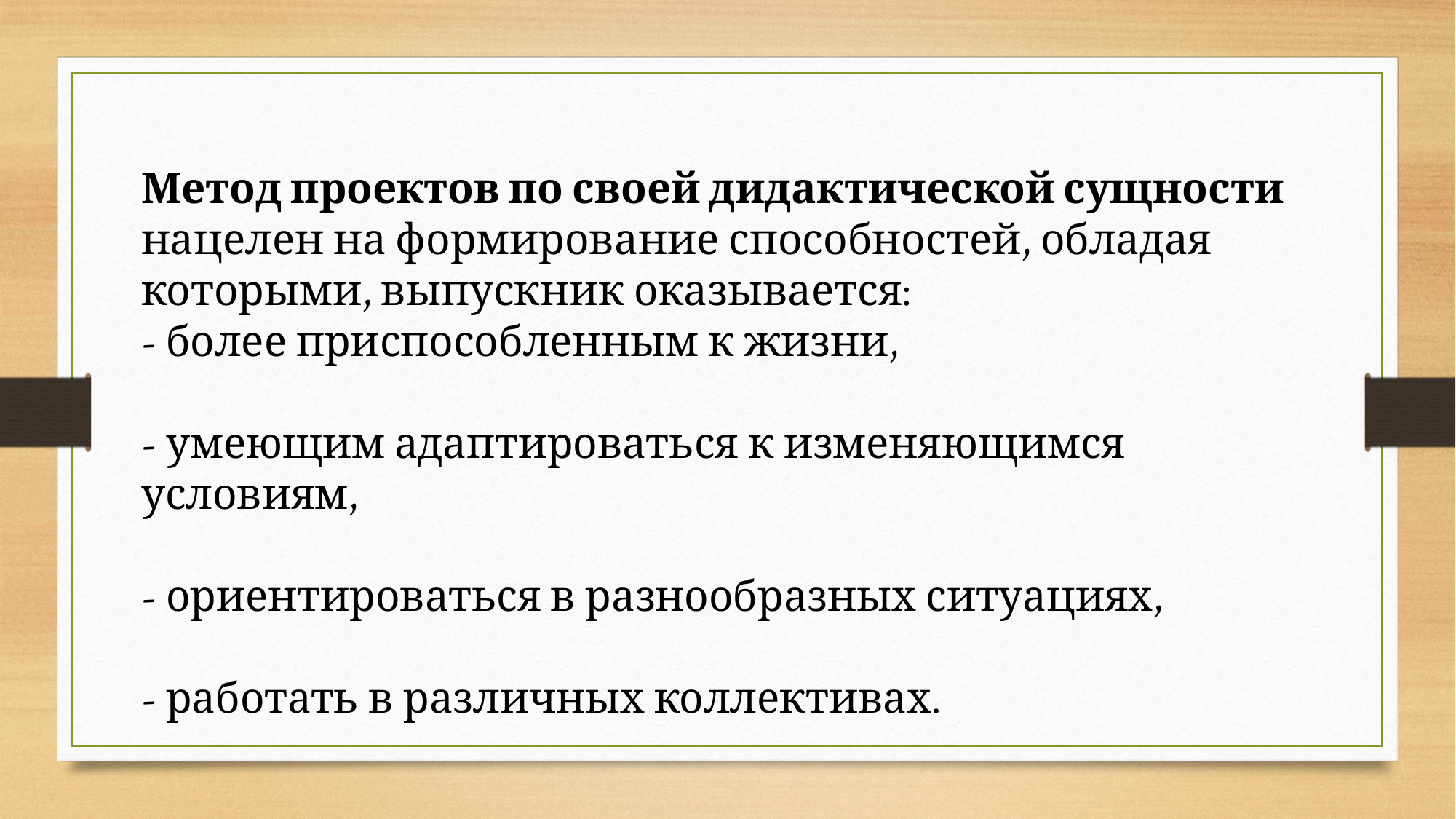

Метод проектов по своей дидактической сущности нацелен на формирование способностей, обладая которыми, выпускник оказывается:
- более приспособленным к жизни,

- умеющим адаптироваться к изменяющимся условиям,

- ориентироваться в разнообразных ситуациях,

- работать в различных коллективах.